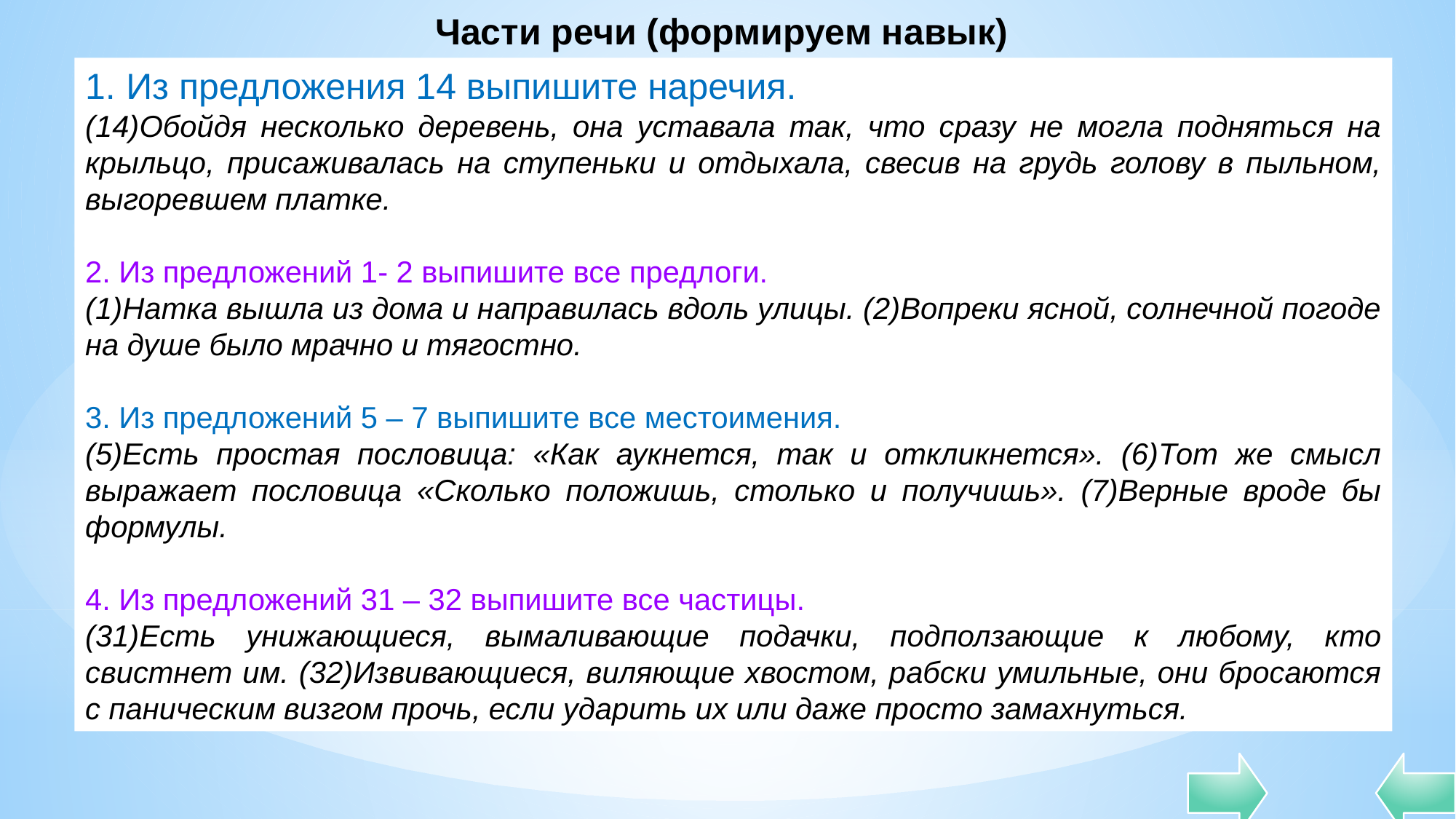

Части речи (формируем навык)
Из предложения 14 выпишите наречия.
(14)Обойдя несколько деревень, она уставала так, что сразу не могла подняться на крыльцо, присаживалась на ступеньки и отдыхала, свесив на грудь голову в пыльном, выгоревшем платке.

2. Из предложений 1- 2 выпишите все предлоги.
(1)Натка вышла из дома и направилась вдоль улицы. (2)Вопреки ясной, солнечной погоде на душе было мрачно и тягостно.

3. Из предложений 5 – 7 выпишите все местоимения.
(5)Есть простая пословица: «Как аукнется, так и откликнется». (6)Тот же смысл выражает пословица «Сколько положишь, столько и получишь». (7)Верные вроде бы формулы.

4. Из предложений 31 – 32 выпишите все частицы.
(31)Есть унижающиеся, вымаливающие подачки, подползающие к любому, кто свистнет им. (32)Извивающиеся, виляющие хвостом, рабски умильные, они бросаются с паническим визгом прочь, если ударить их или даже просто замахнуться.